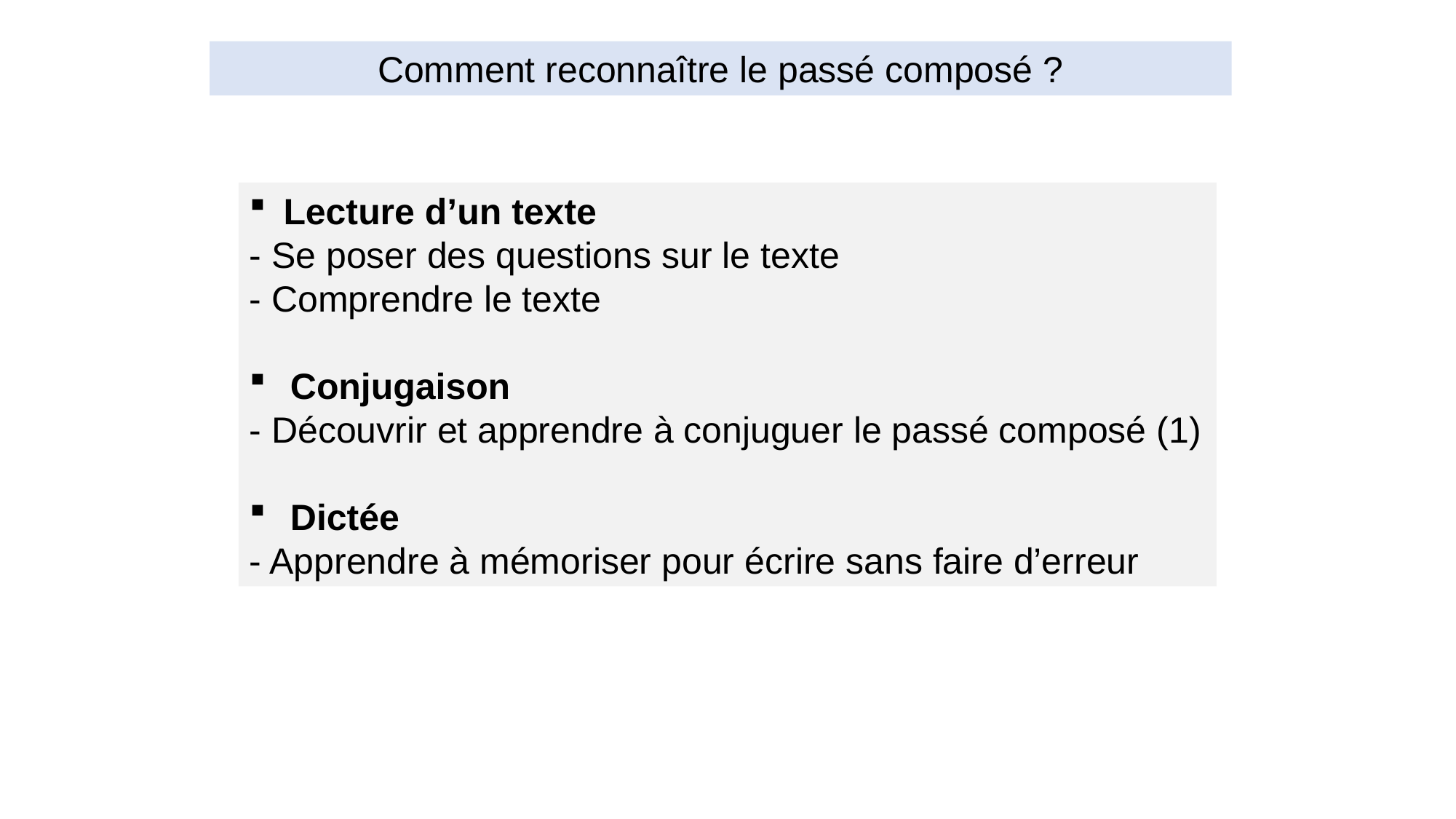

Comment reconnaître le passé composé ?
Lecture d’un texte
- Se poser des questions sur le texte
- Comprendre le texte

Conjugaison
- Découvrir et apprendre à conjuguer le passé composé (1)

Dictée
- Apprendre à mémoriser pour écrire sans faire d’erreur